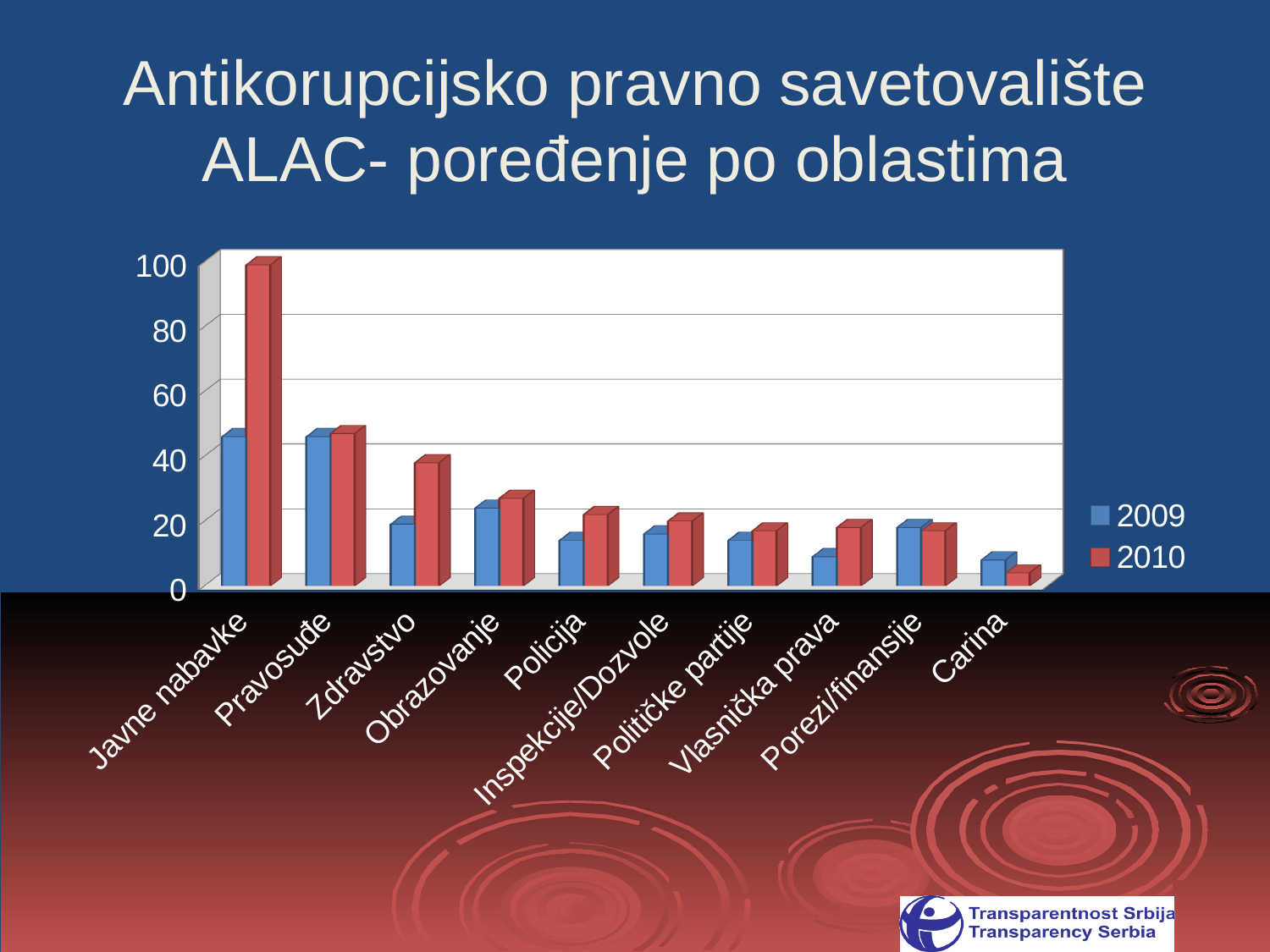

# Antikorupcijsko pravno savetovalište ALAC- poređenje po oblastima

[unsupported chart]